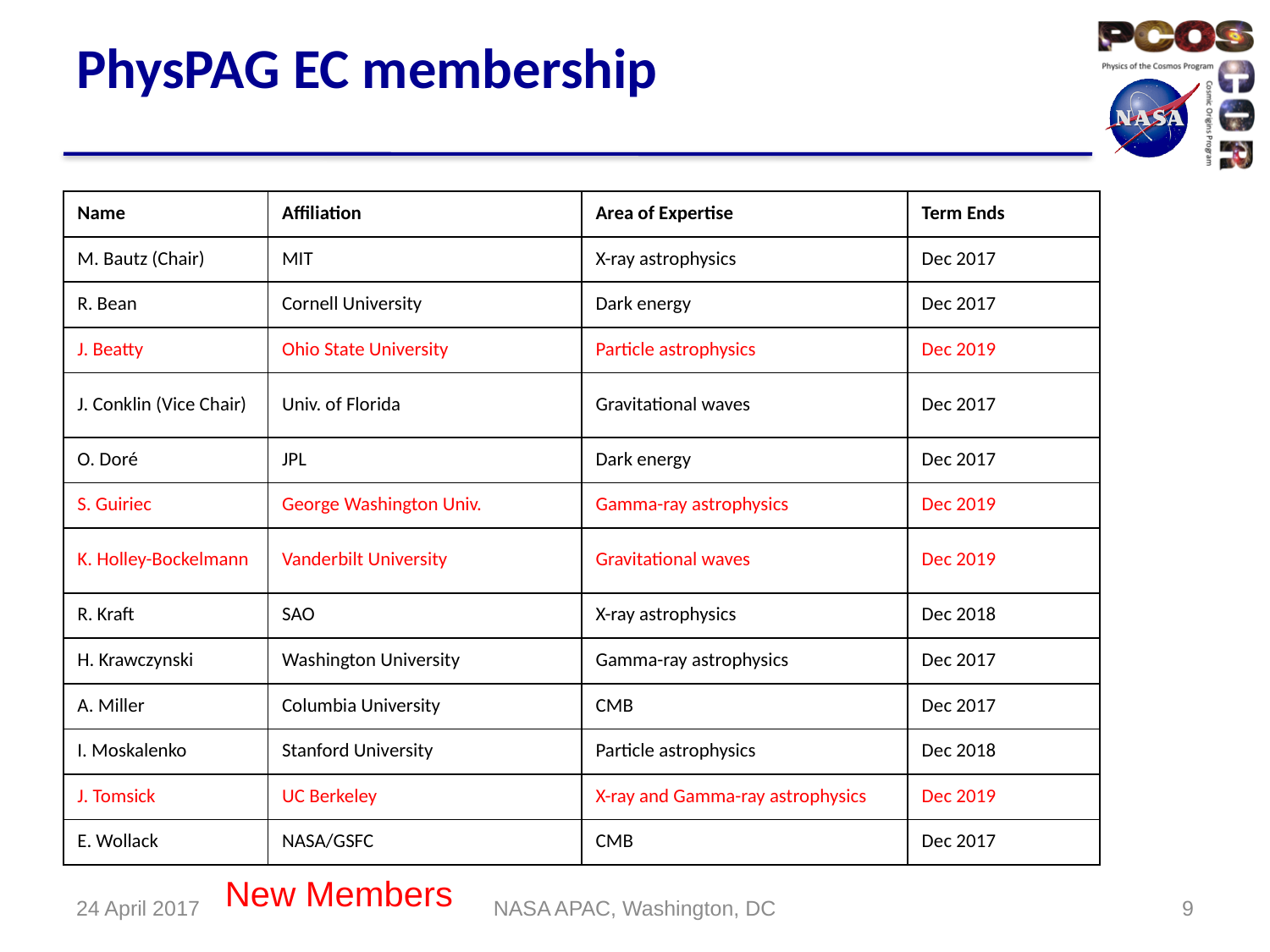

# PhysPAG EC membership
| Name | Affiliation | Area of Expertise | Term Ends |
| --- | --- | --- | --- |
| M. Bautz (Chair) | MIT | X-ray astrophysics | Dec 2017 |
| R. Bean | Cornell University | Dark energy | Dec 2017 |
| J. Beatty | Ohio State University | Particle astrophysics | Dec 2019 |
| J. Conklin (Vice Chair) | Univ. of Florida | Gravitational waves | Dec 2017 |
| O. Doré | JPL | Dark energy | Dec 2017 |
| S. Guiriec | George Washington Univ. | Gamma-ray astrophysics | Dec 2019 |
| K. Holley-Bockelmann | Vanderbilt University | Gravitational waves | Dec 2019 |
| R. Kraft | SAO | X-ray astrophysics | Dec 2018 |
| H. Krawczynski | Washington University | Gamma-ray astrophysics | Dec 2017 |
| A. Miller | Columbia University | CMB | Dec 2017 |
| I. Moskalenko | Stanford University | Particle astrophysics | Dec 2018 |
| J. Tomsick | UC Berkeley | X-ray and Gamma-ray astrophysics | Dec 2019 |
| E. Wollack | NASA/GSFC | CMB | Dec 2017 |
New Members
24 April 2017
NASA APAC, Washington, DC
9